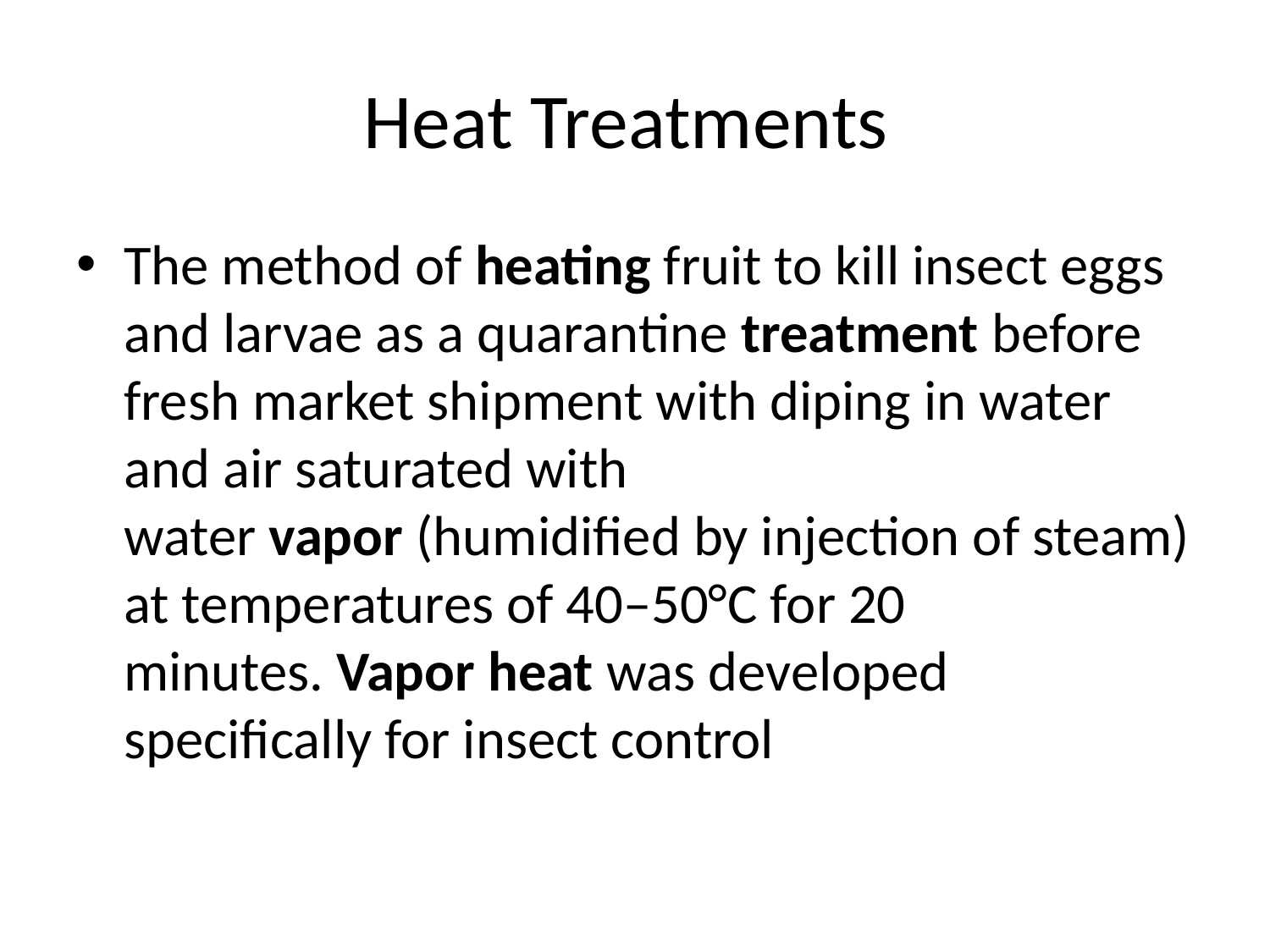

# Heat Treatments
The method of heating fruit to kill insect eggs and larvae as a quarantine treatment before fresh market shipment with diping in water and air saturated with water vapor (humidified by injection of steam) at temperatures of 40–50°C for 20 minutes. Vapor heat was developed specifically for insect control